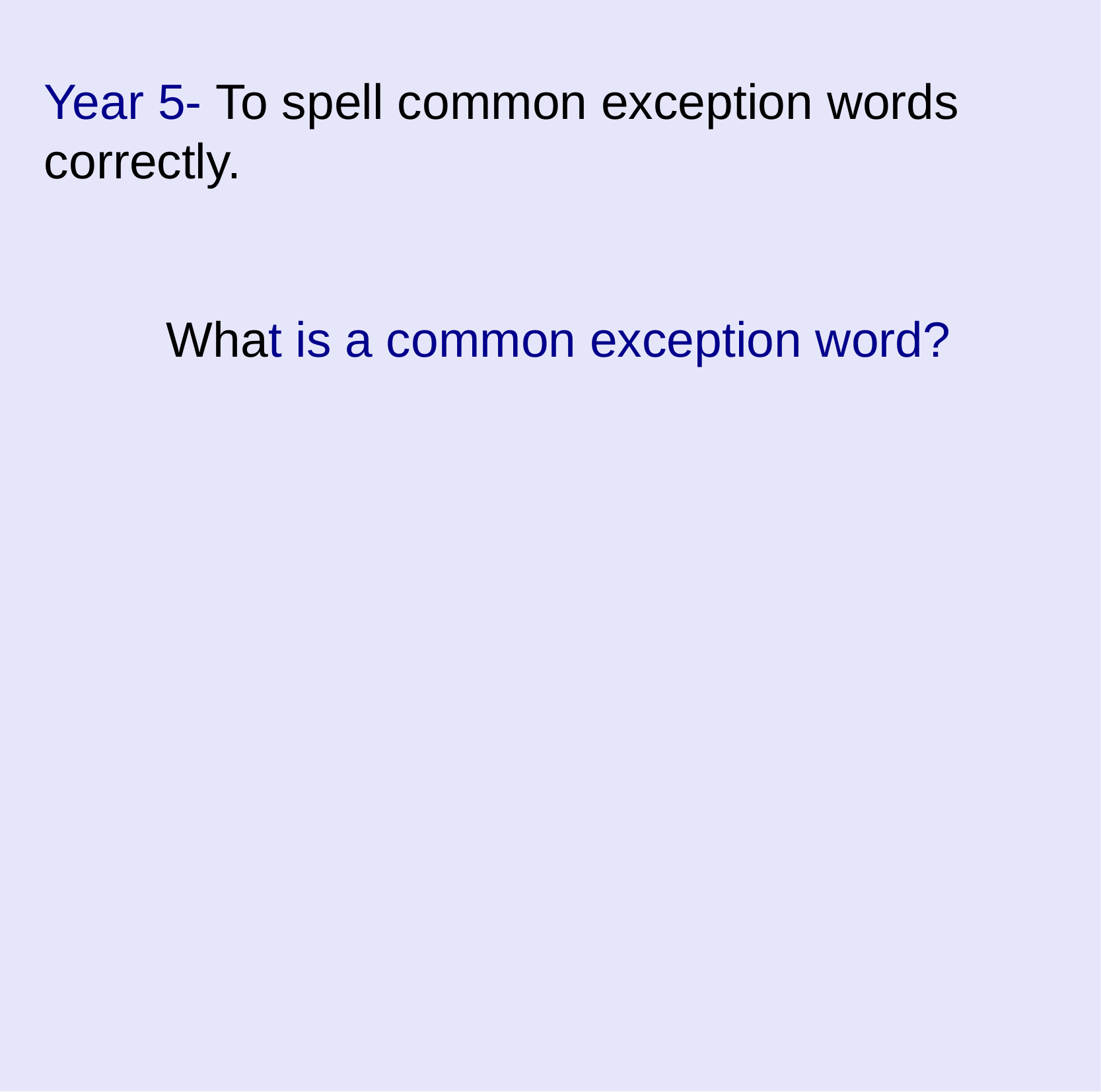

Year 5- To spell common exception words correctly.

What is a common exception word?